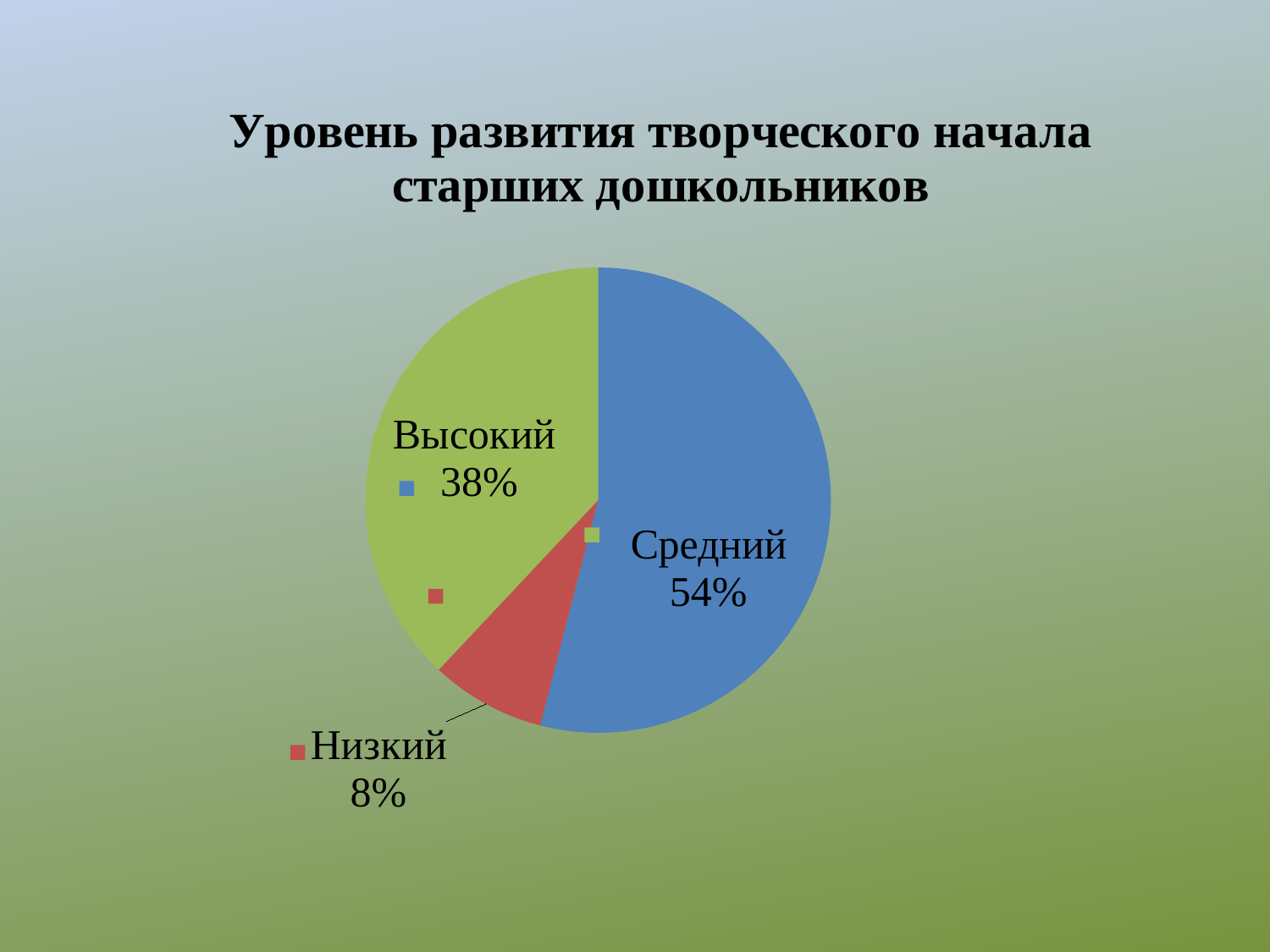

### Chart: Уровень развития творческого начала старших дошкольников

| Category | Оценка элементов фантазии старших дошкольников |
|---|---|
| Средний | 0.54 |
| Низкий | 0.08000000000000015 |
| Высокий  | 0.3800000000000025 |